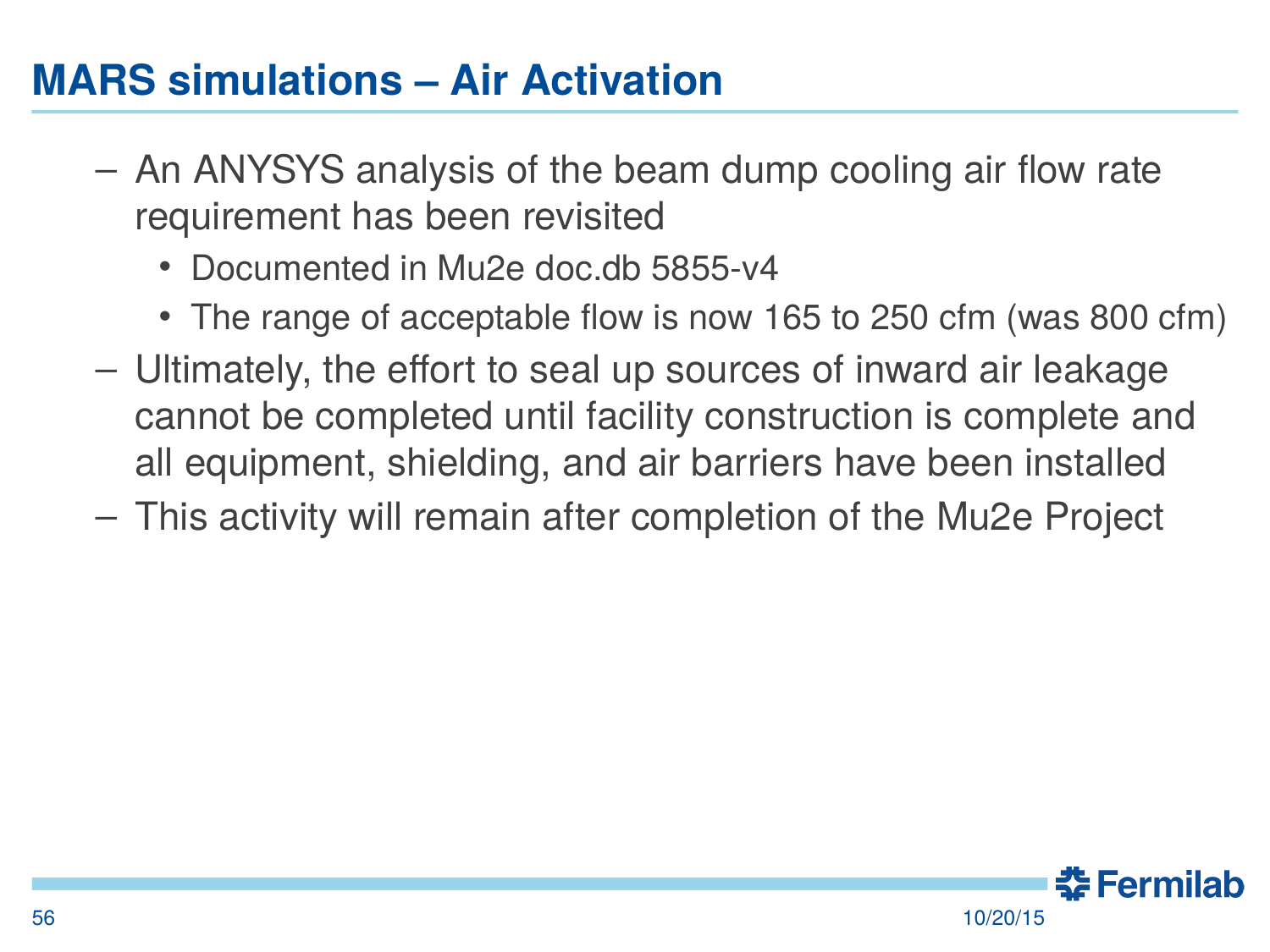

# MARS simulations – Air Activation
An ANYSYS analysis of the beam dump cooling air flow rate requirement has been revisited
Documented in Mu2e doc.db 5855-v4
The range of acceptable flow is now 165 to 250 cfm (was 800 cfm)
Ultimately, the effort to seal up sources of inward air leakage cannot be completed until facility construction is complete and all equipment, shielding, and air barriers have been installed
This activity will remain after completion of the Mu2e Project
56
10/20/15